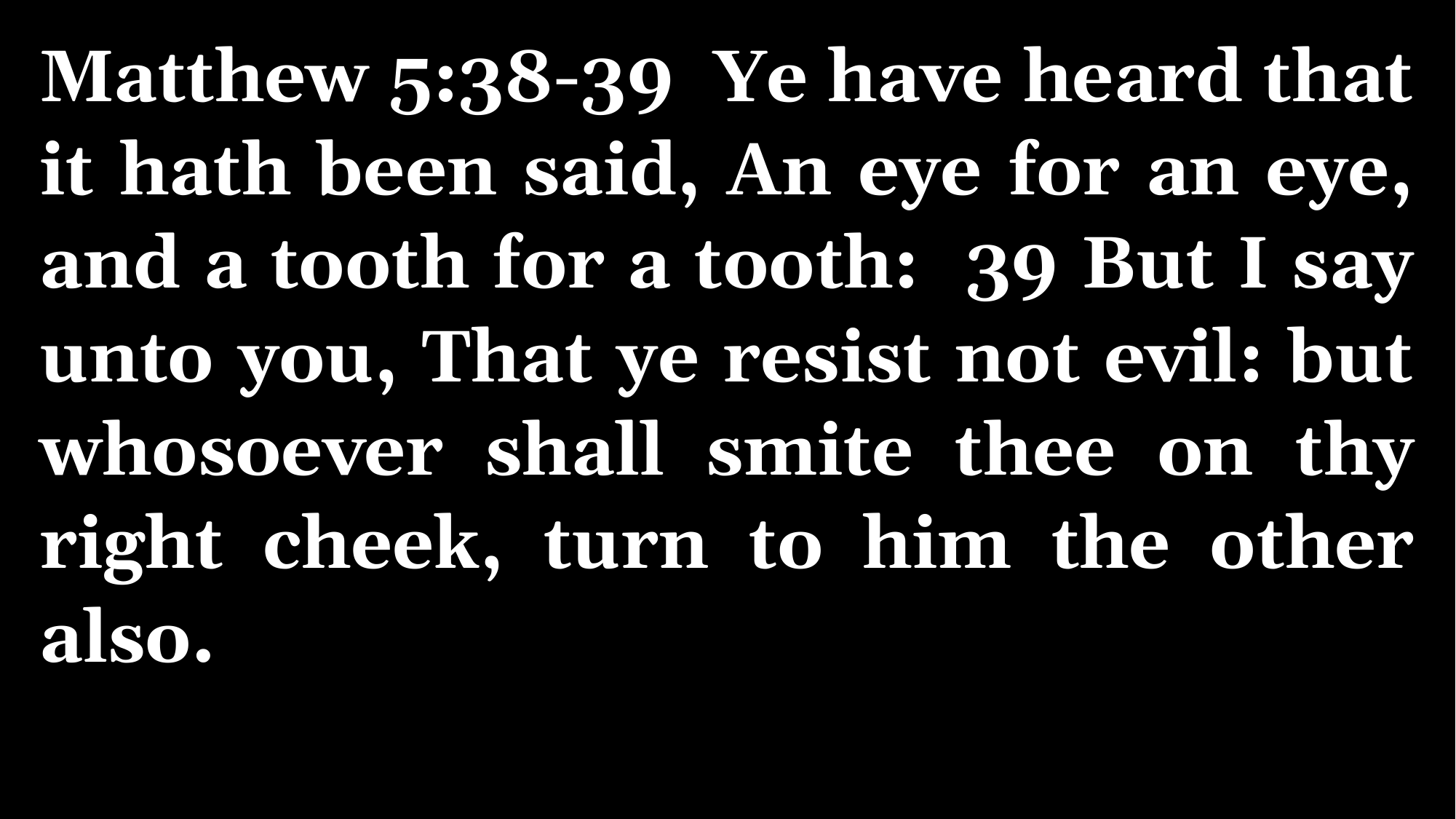

Matthew 5:38-39  Ye have heard that it hath been said, An eye for an eye, and a tooth for a tooth:  39 But I say unto you, That ye resist not evil: but whosoever shall smite thee on thy right cheek, turn to him the other also.